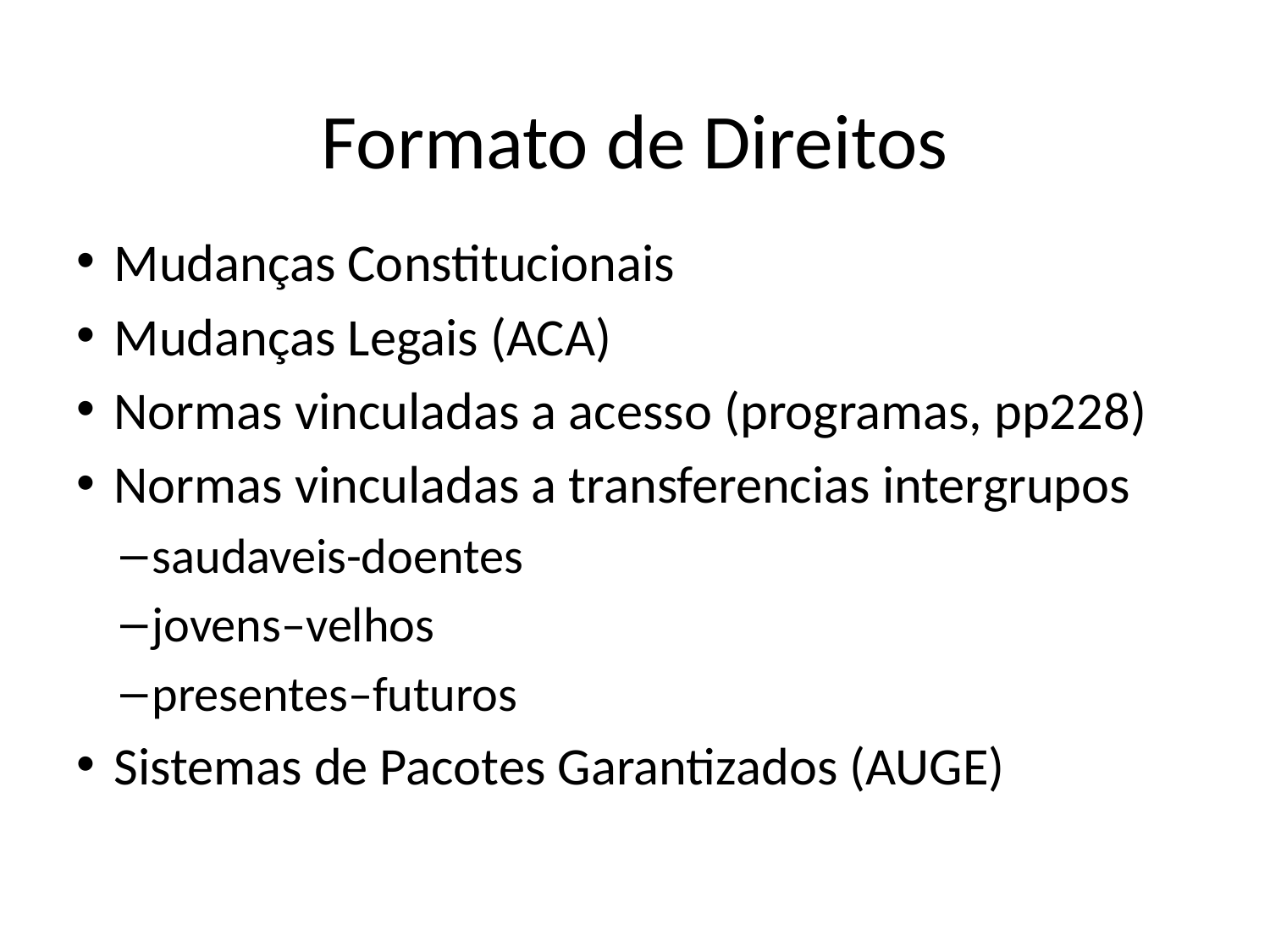

Formato de Direitos
Mudanças Constitucionais
Mudanças Legais (ACA)
Normas vinculadas a acesso (programas, pp228)
Normas vinculadas a transferencias intergrupos
saudaveis-doentes
jovens–velhos
presentes–futuros
Sistemas de Pacotes Garantizados (AUGE)